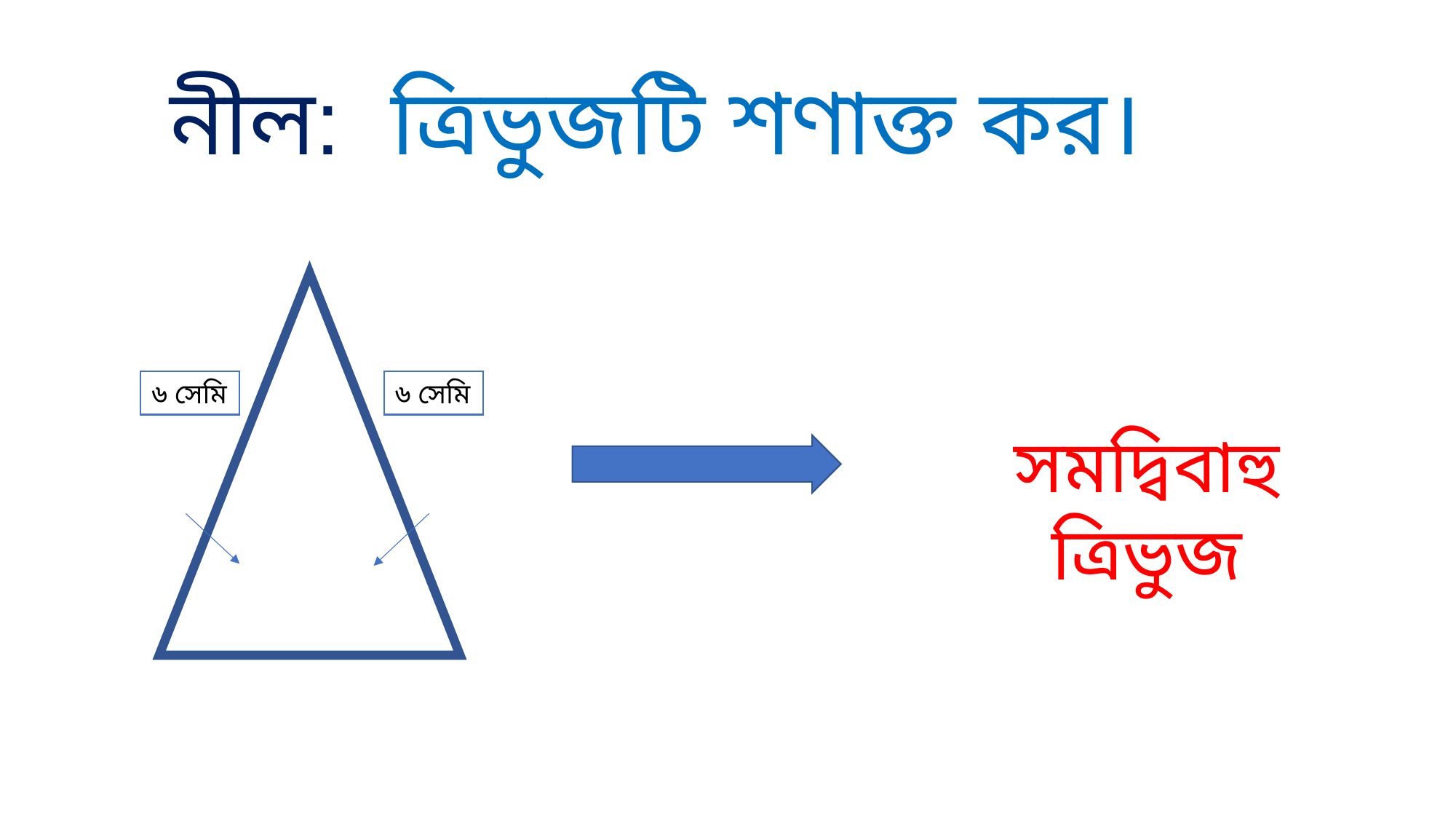

নীল:  ত্রিভুজটি শণাক্ত কর।

৬ সেমি
৬ সেমি
সমদ্বিবাহু ত্রিভুজ